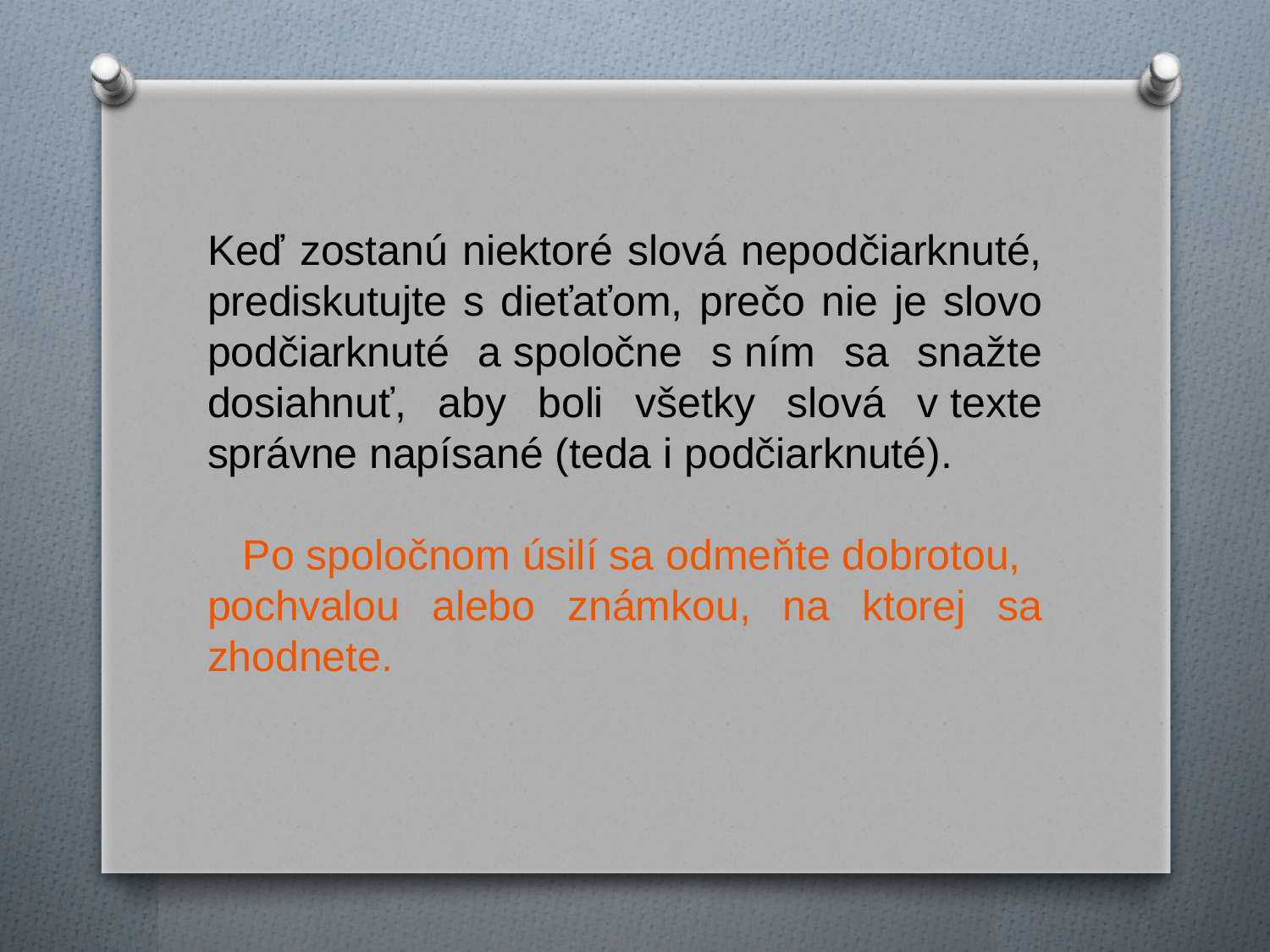

Keď zostanú niektoré slová nepodčiarknuté, prediskutujte s dieťaťom, prečo nie je slovo podčiarknuté a spoločne s ním sa snažte dosiahnuť, aby boli všetky slová v texte správne napísané (teda i podčiarknuté).

   Po spoločnom úsilí sa odmeňte dobrotou,
pochvalou alebo známkou, na ktorej sa zhodnete.